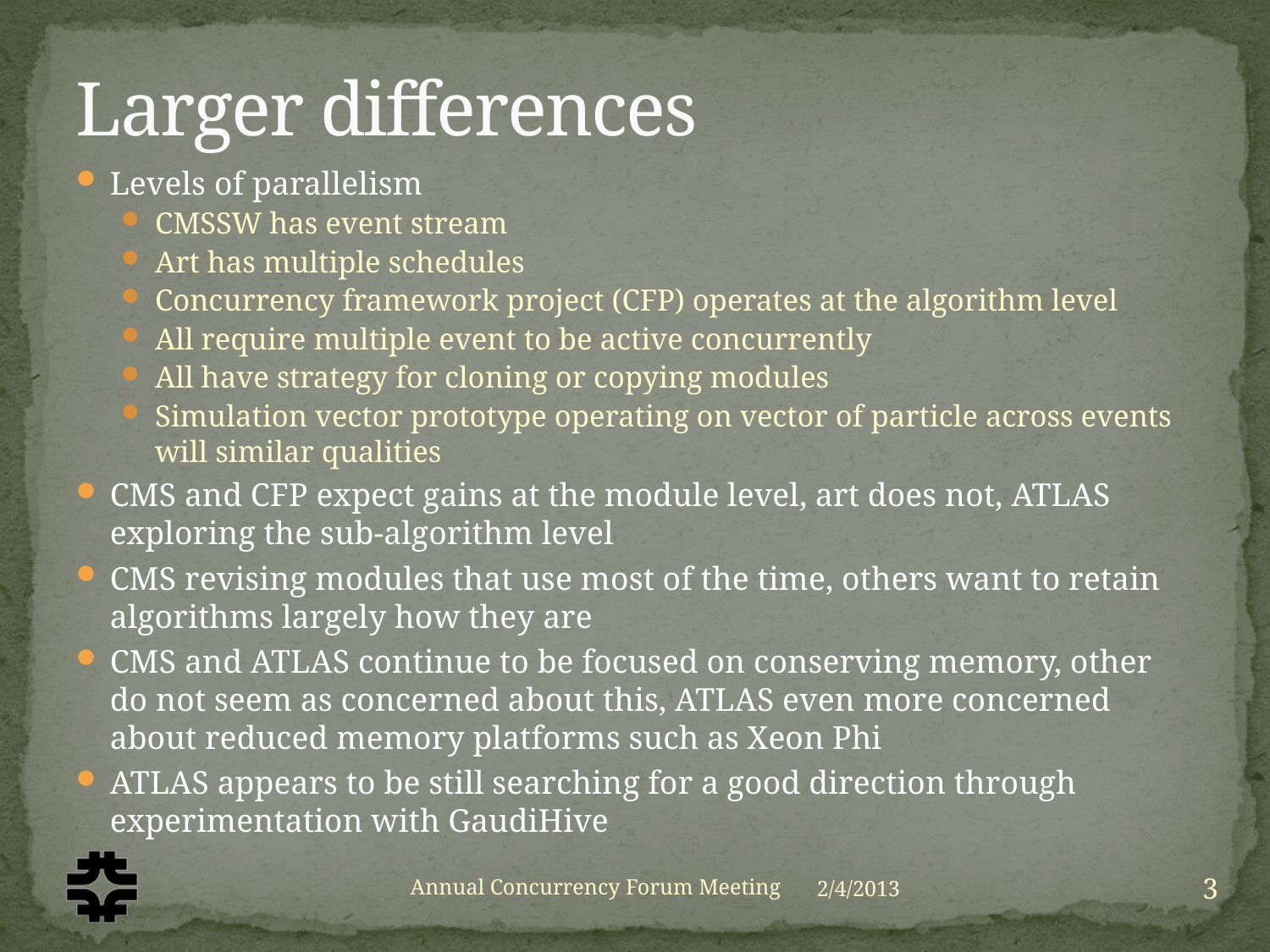

# Larger differences
Levels of parallelism
CMSSW has event stream
Art has multiple schedules
Concurrency framework project (CFP) operates at the algorithm level
All require multiple event to be active concurrently
All have strategy for cloning or copying modules
Simulation vector prototype operating on vector of particle across events will similar qualities
CMS and CFP expect gains at the module level, art does not, ATLAS exploring the sub-algorithm level
CMS revising modules that use most of the time, others want to retain algorithms largely how they are
CMS and ATLAS continue to be focused on conserving memory, other do not seem as concerned about this, ATLAS even more concerned about reduced memory platforms such as Xeon Phi
ATLAS appears to be still searching for a good direction through experimentation with GaudiHive
3
Annual Concurrency Forum Meeting
2/4/2013